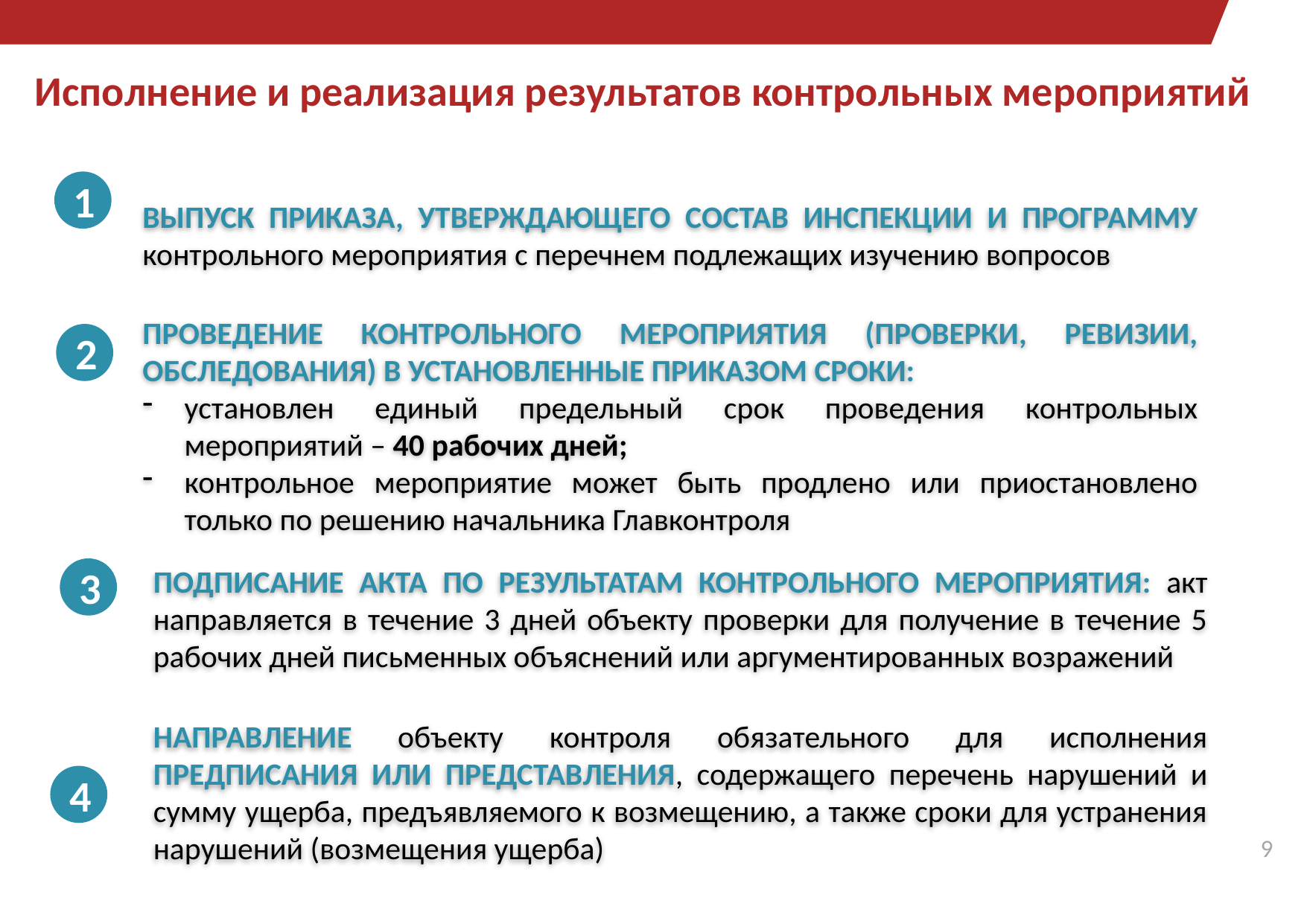

Исполнение и реализация результатов контрольных мероприятий
1
Выпуск Приказа, утверждающего состав ИНСПЕКЦИИ и программу контрольного мероприятия с перечнем подлежащих изучению вопросов

2
Проведение контрольного мероприятия (проверки, ревизии, обследования) в установленные приказом сроки:
установлен единый предельный срок проведения контрольных мероприятий – 40 рабочих дней;
контрольное мероприятие может быть продлено или приостановлено только по решению начальника Главконтроля

3
Подписание акта по результатам контрольного мероприятия: акт направляется в течение 3 дней объекту проверки для получение в течение 5 рабочих дней письменных объяснений или аргументированных возражений

Направление объекту контроля обязательного для исполнения предписания или представления, содержащего перечень нарушений и сумму ущерба, предъявляемого к возмещению, а также сроки для устранения нарушений (возмещения ущерба)
4
9